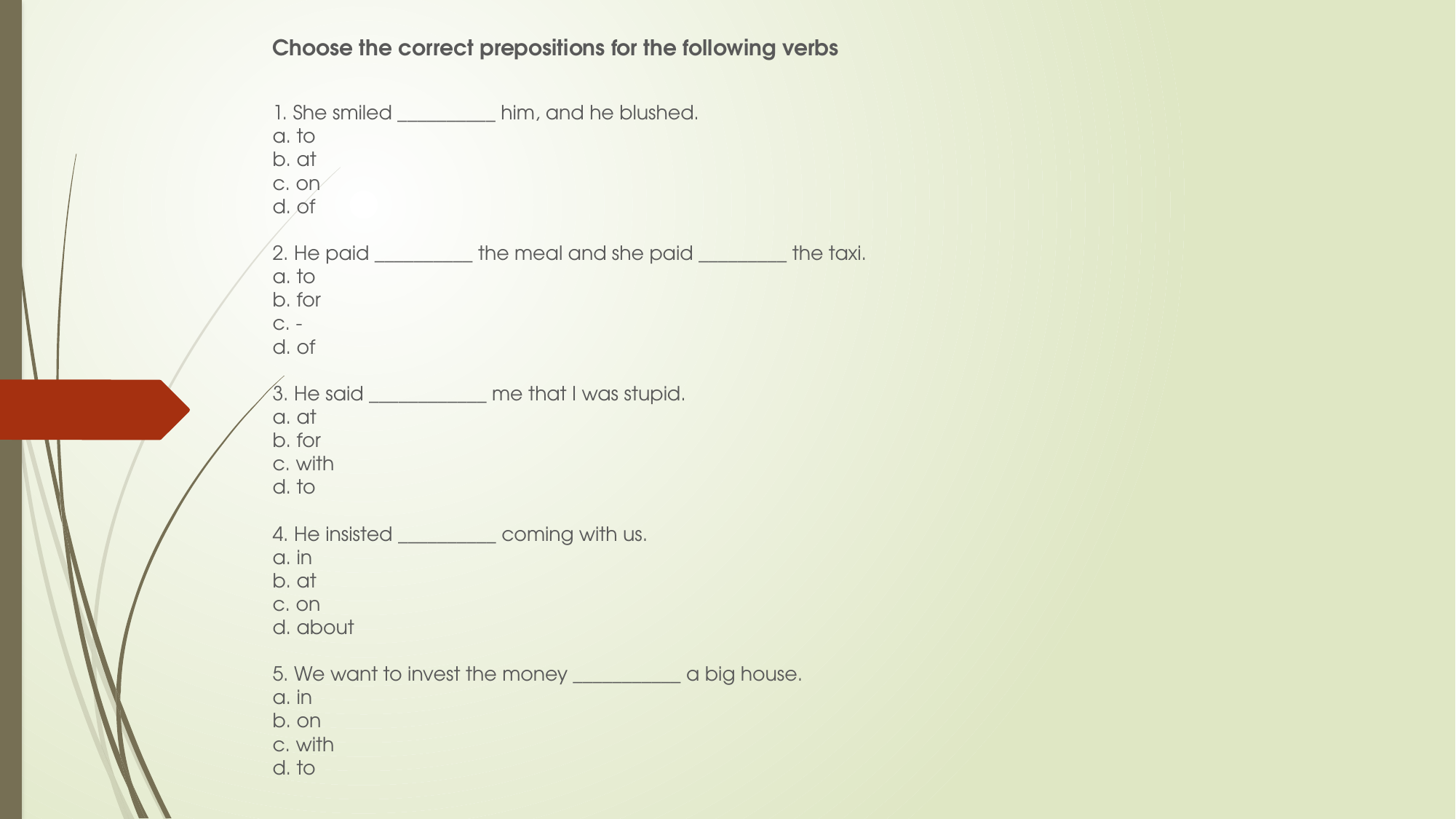

Choose the correct prepositions for the following verbs

1. She smiled __________ him, and he blushed.
a. to
b. at
c. on
d. of

2. He paid __________ the meal and she paid _________ the taxi.
a. to
b. for
c. -
d. of

3. He said ____________ me that I was stupid.
a. at
b. for
c. with
d. to

4. He insisted __________ coming with us.
a. in
b. at
c. on
d. about

5. We want to invest the money ___________ a big house.
a. in
b. on
c. with
d. to